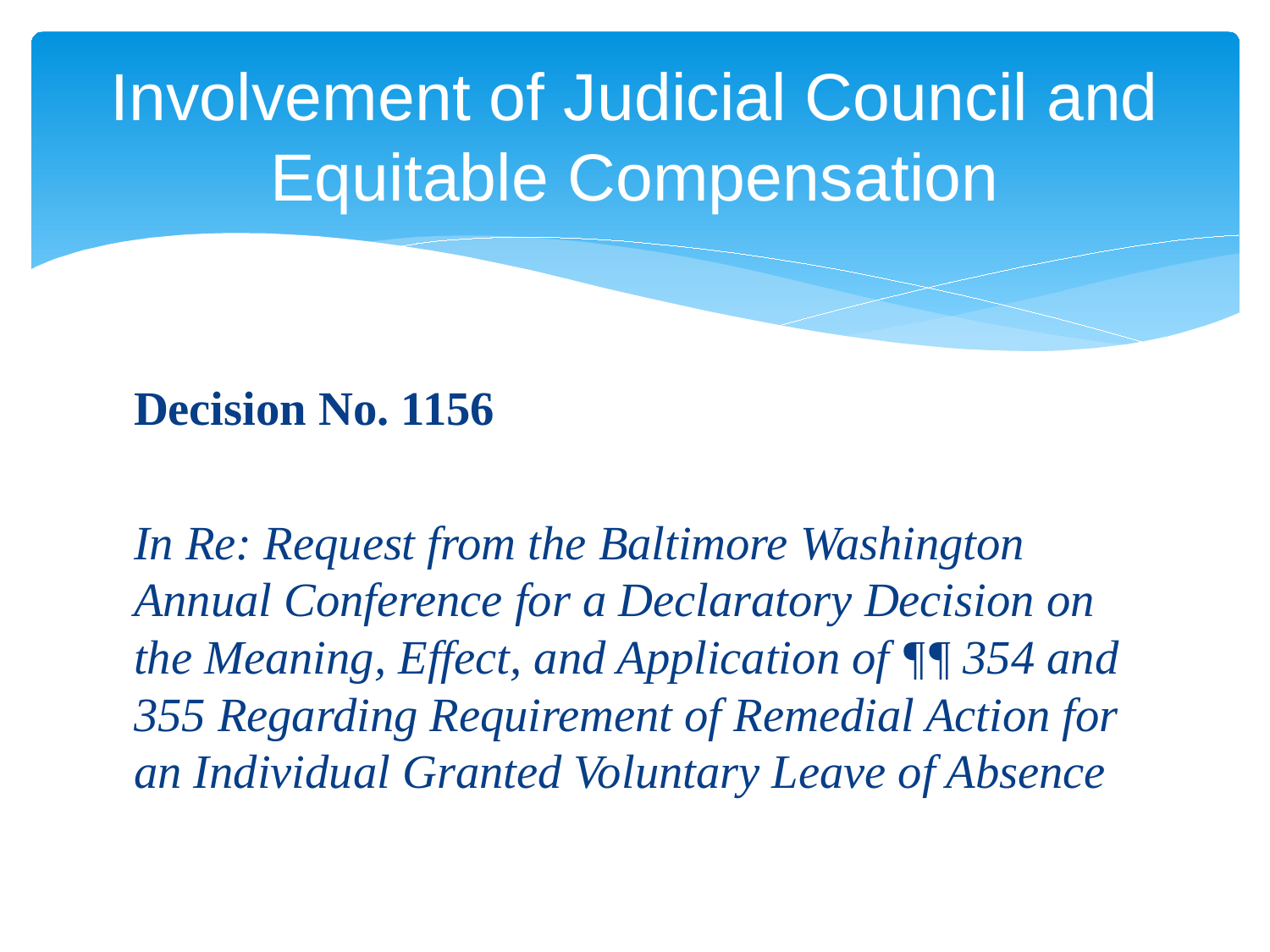

# Involvement of Judicial Council and Equitable Compensation
Decision No. 1156

In Re: Request from the Baltimore Washington Annual Conference for a Declaratory Decision on the Meaning, Effect, and Application of ¶¶ 354 and 355 Regarding Requirement of Remedial Action for an Individual Granted Voluntary Leave of Absence